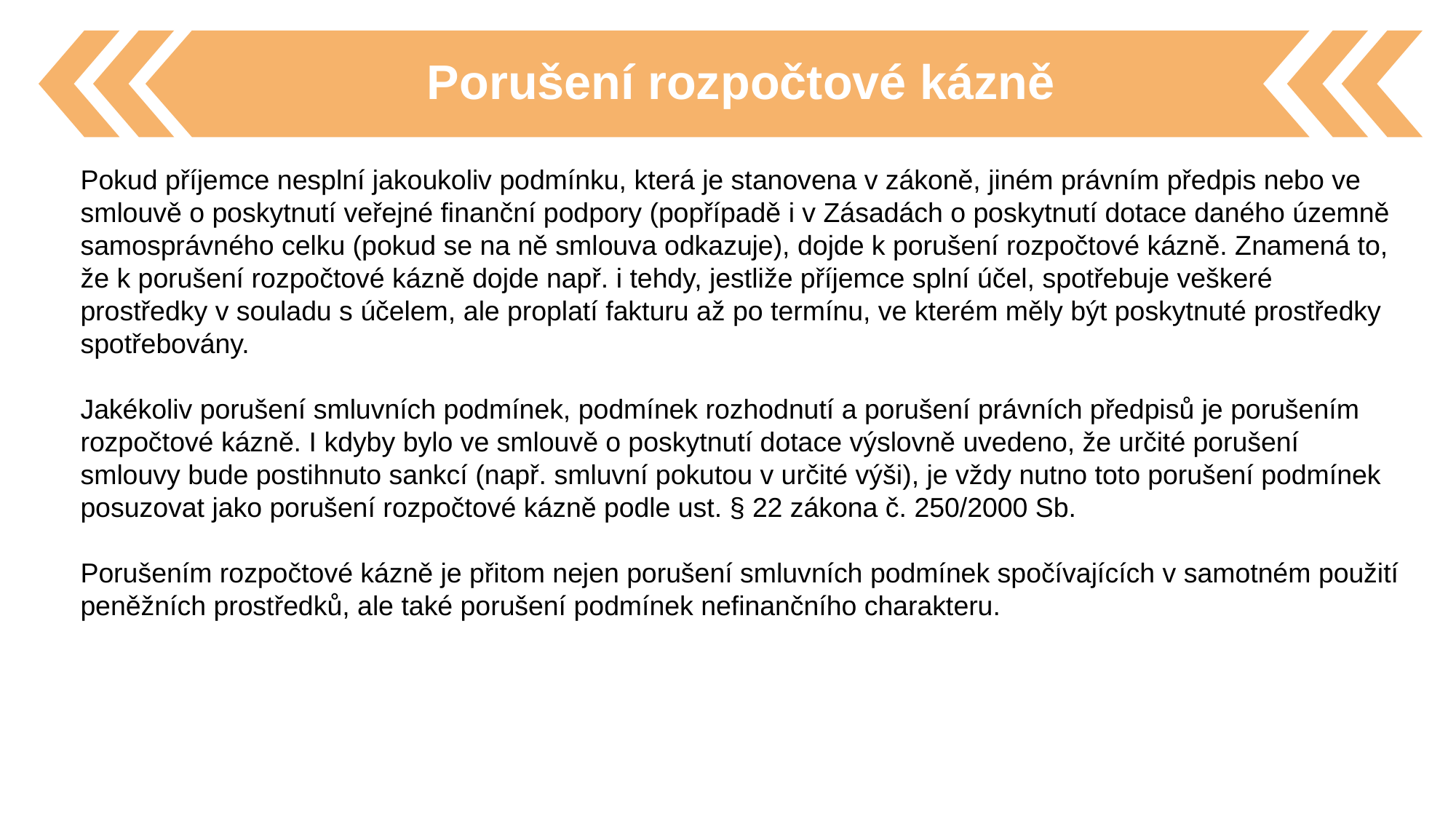

Porušení rozpočtové kázně
Pokud příjemce nesplní jakoukoliv podmínku, která je stanovena v zákoně, jiném právním předpis nebo ve smlouvě o poskytnutí veřejné finanční podpory (popřípadě i v Zásadách o poskytnutí dotace daného územně samosprávného celku (pokud se na ně smlouva odkazuje), dojde k porušení rozpočtové kázně. Znamená to, že k porušení rozpočtové kázně dojde např. i tehdy, jestliže příjemce splní účel, spotřebuje veškeré prostředky v souladu s účelem, ale proplatí fakturu až po termínu, ve kterém měly být poskytnuté prostředky spotřebovány.

Jakékoliv porušení smluvních podmínek, podmínek rozhodnutí a porušení právních předpisů je porušením rozpočtové kázně. I kdyby bylo ve smlouvě o poskytnutí dotace výslovně uvedeno, že určité porušení smlouvy bude postihnuto sankcí (např. smluvní pokutou v určité výši), je vždy nutno toto porušení podmínek posuzovat jako porušení rozpočtové kázně podle ust. § 22 zákona č. 250/2000 Sb.

Porušením rozpočtové kázně je přitom nejen porušení smluvních podmínek spočívajících v samotném použití peněžních prostředků, ale také porušení podmínek nefinančního charakteru.